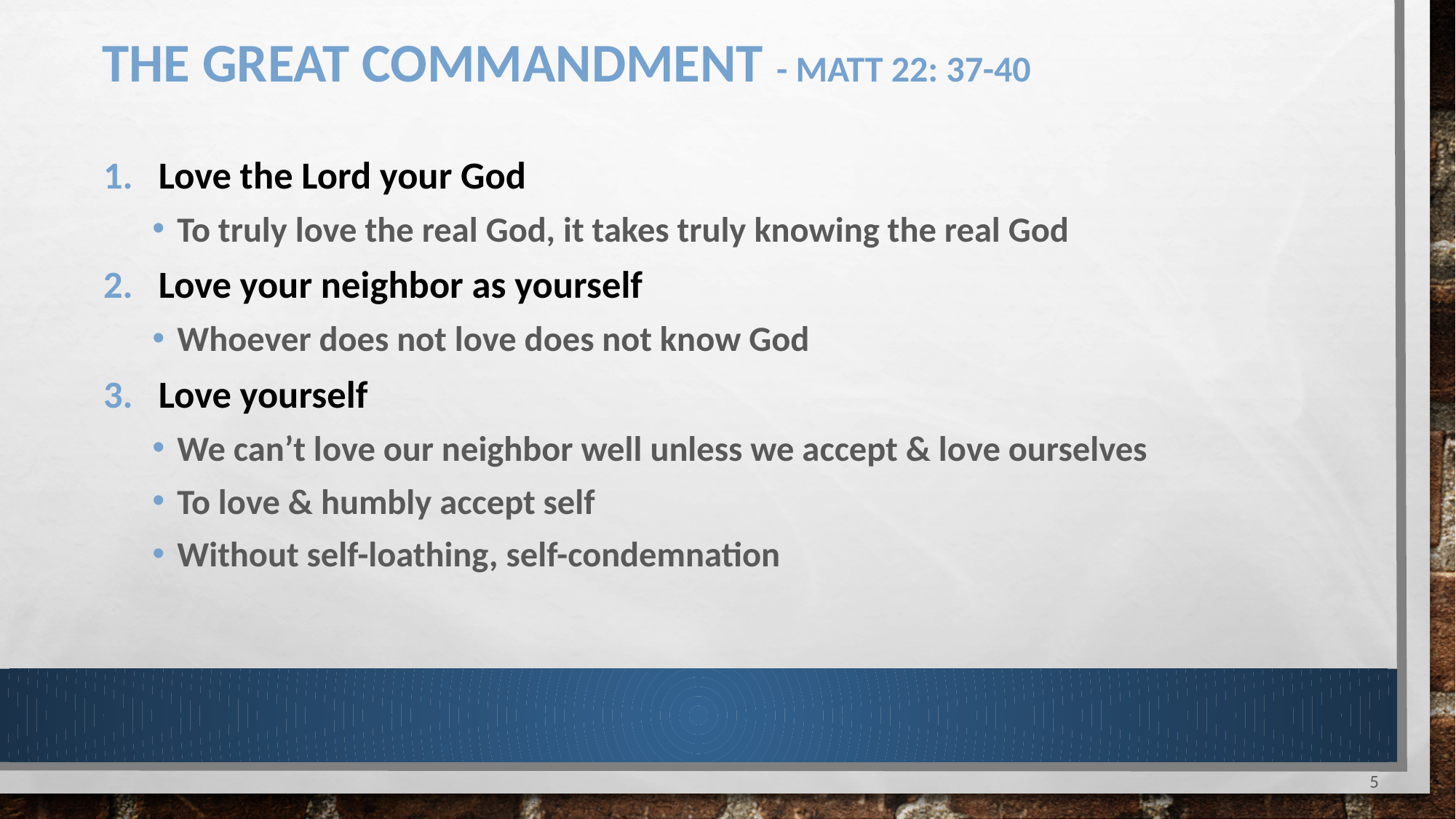

# The Great Commandment - Matt 22: 37-40
Love the Lord your God
To truly love the real God, it takes truly knowing the real God
Love your neighbor as yourself
Whoever does not love does not know God
Love yourself
We can’t love our neighbor well unless we accept & love ourselves
To love & humbly accept self
Without self-loathing, self-condemnation
5